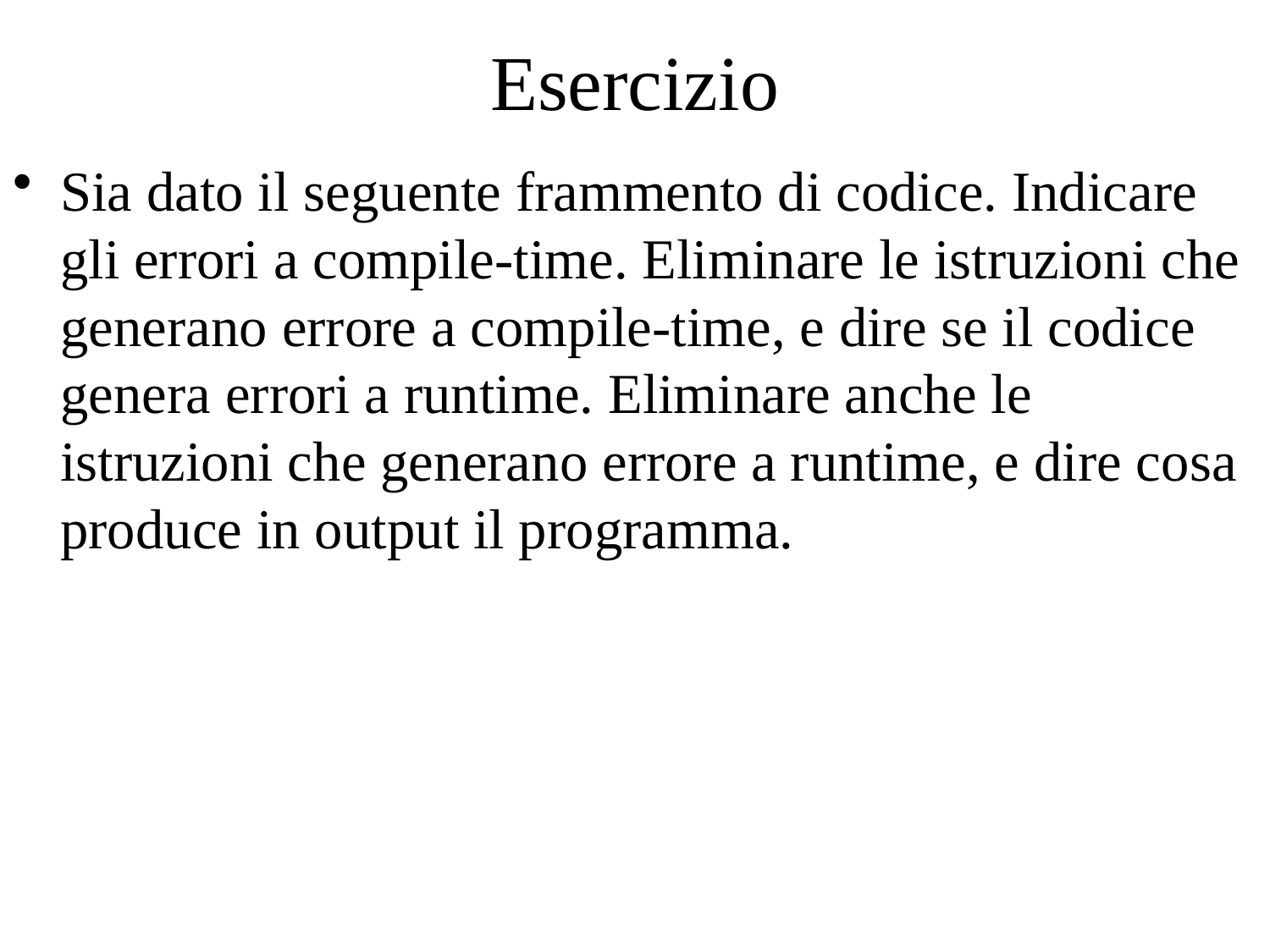

# Esercizio
Sia dato il seguente frammento di codice. Indicare gli errori a compile-time. Eliminare le istruzioni che generano errore a compile-time, e dire se il codice genera errori a runtime. Eliminare anche le istruzioni che generano errore a runtime, e dire cosa produce in output il programma.